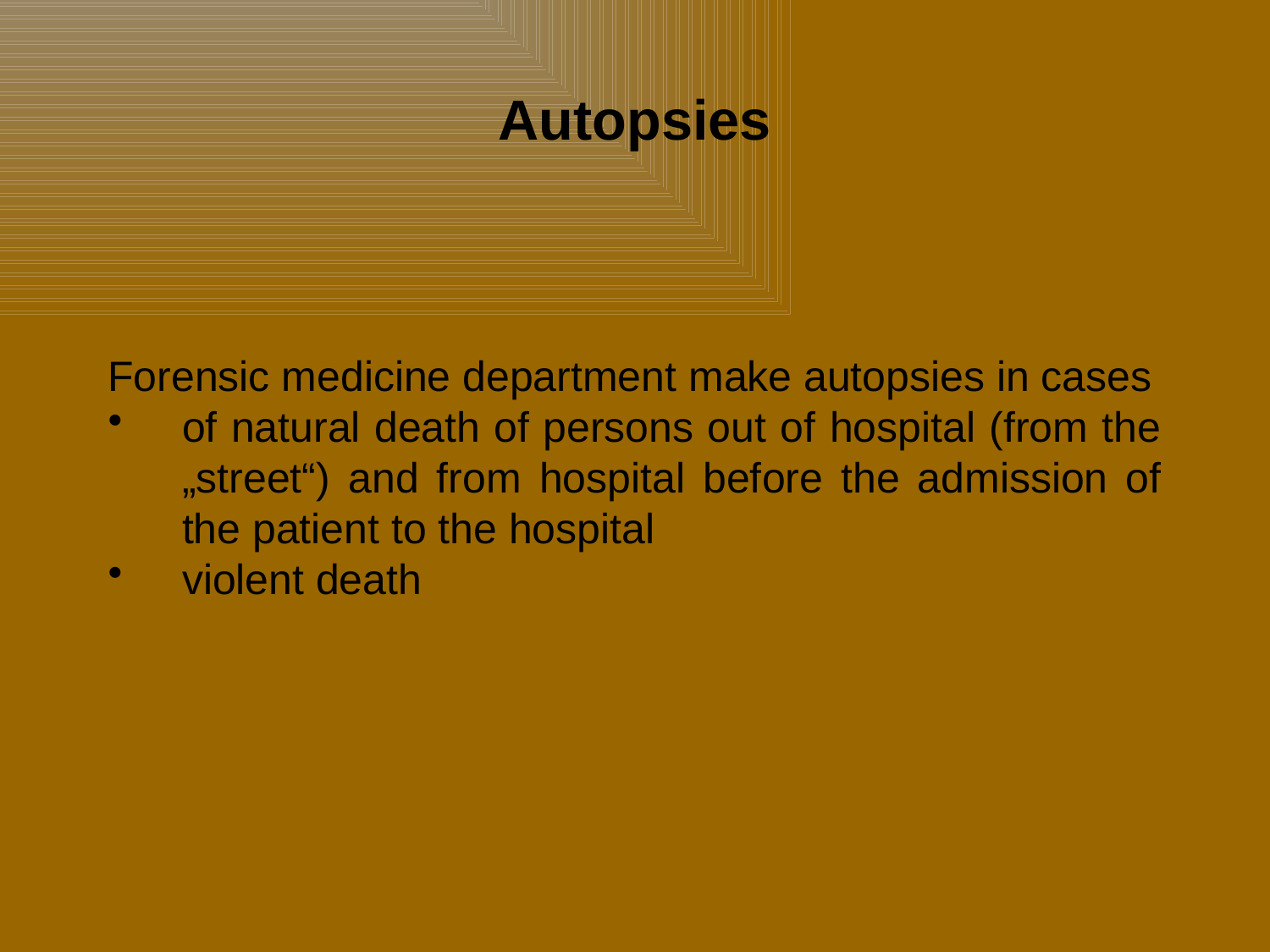

Autopsies
Forensic medicine department make autopsies in cases
of natural death of persons out of hospital (from the „street“) and from hospital before the admission of the patient to the hospital
violent death